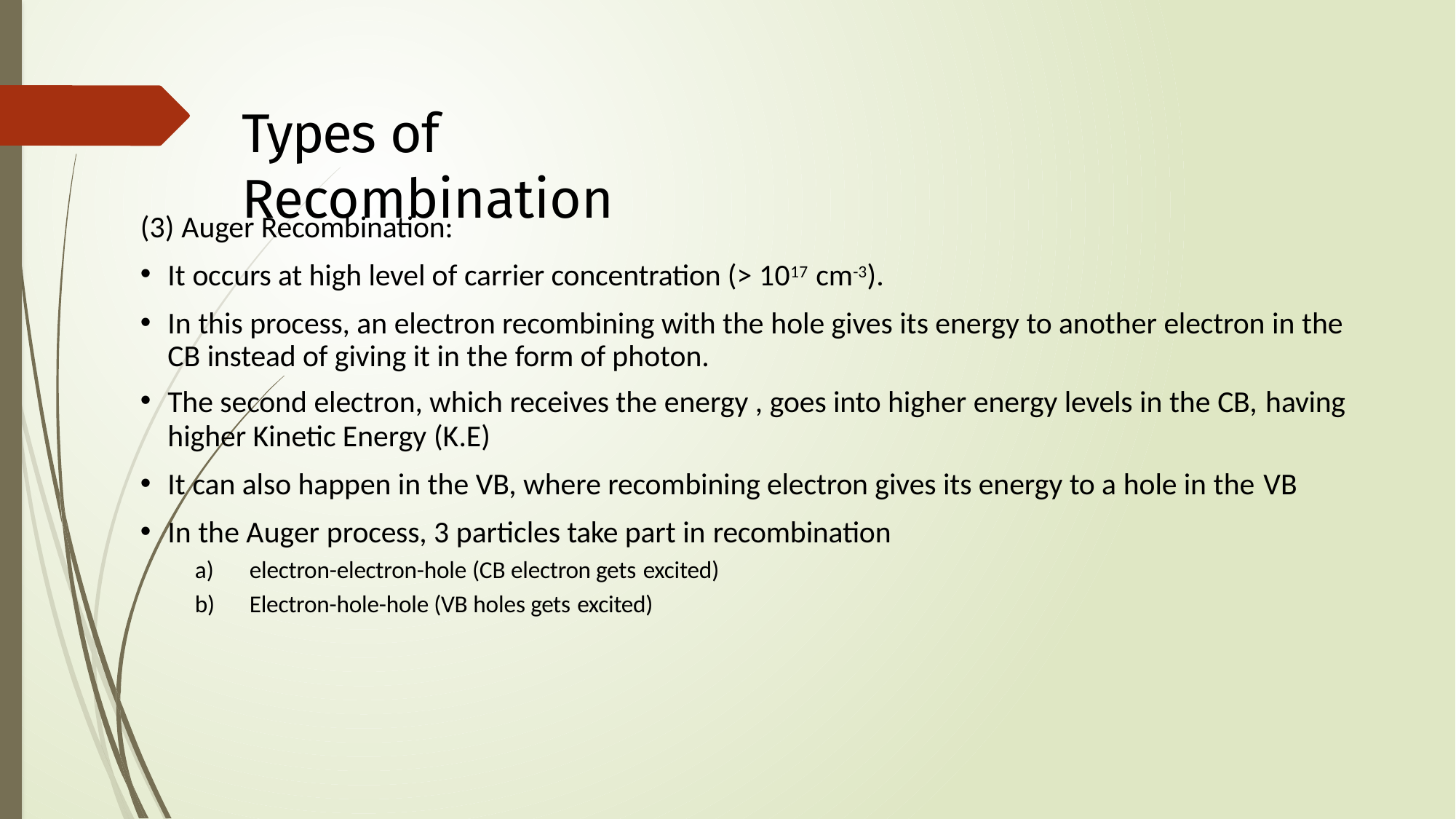

# Types of Recombination
(3) Auger Recombination:
It occurs at high level of carrier concentration (> 1017 cm-3).
In this process, an electron recombining with the hole gives its energy to another electron in the  CB instead of giving it in the form of photon.
The second electron, which receives the energy , goes into higher energy levels in the CB, having
higher Kinetic Energy (K.E)
It can also happen in the VB, where recombining electron gives its energy to a hole in the VB
In the Auger process, 3 particles take part in recombination
electron-electron-hole (CB electron gets excited)
Electron-hole-hole (VB holes gets excited)